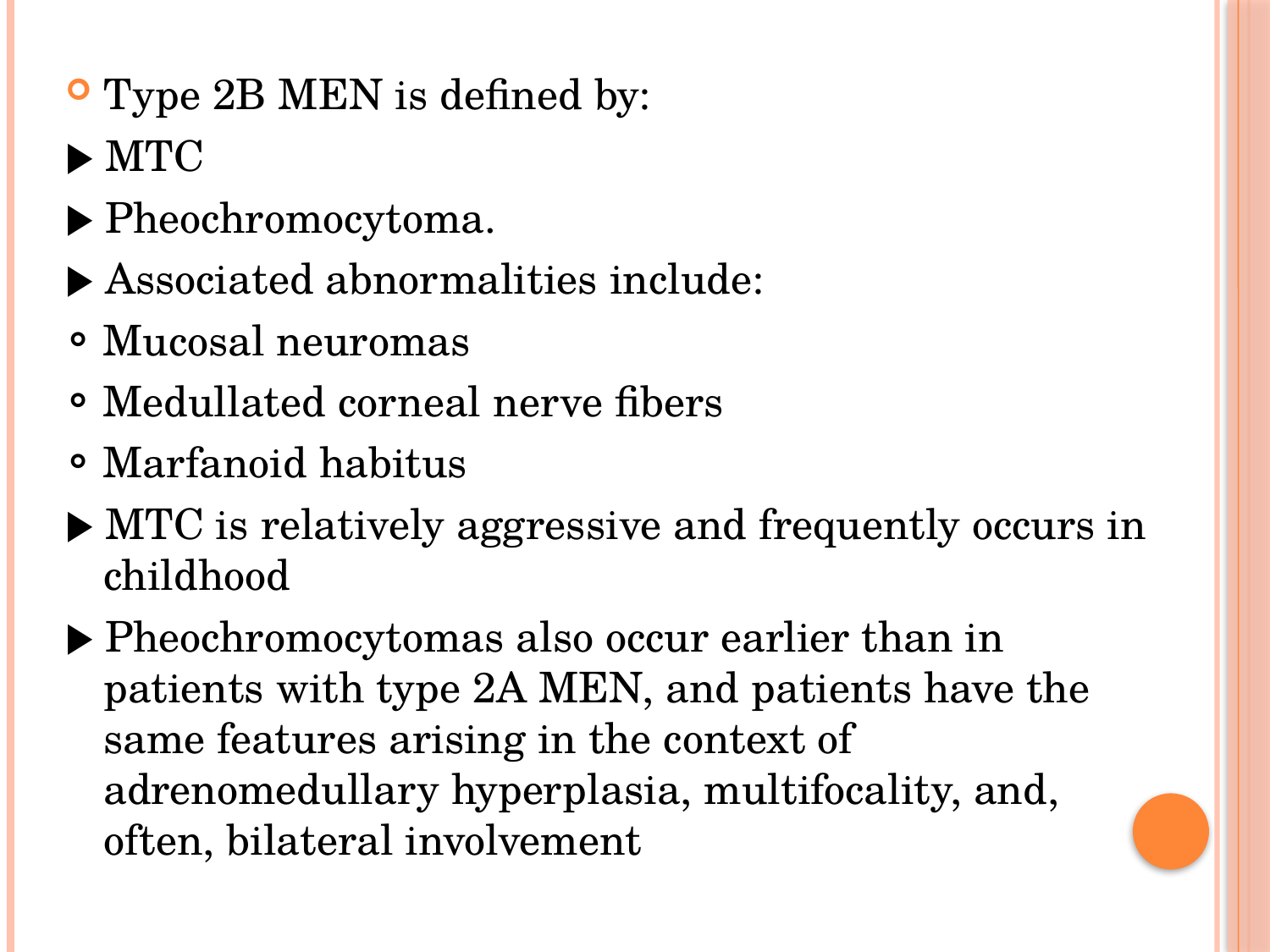

Type 2B MEN is defined by:
▶ MTC
▶ Pheochromocytoma.
▶ Associated abnormalities include:
◦ Mucosal neuromas
◦ Medullated corneal nerve fibers
◦ Marfanoid habitus
▶ MTC is relatively aggressive and frequently occurs in childhood
▶ Pheochromocytomas also occur earlier than in patients with type 2A MEN, and patients have the same features arising in the context of adrenomedullary hyperplasia, multifocality, and, often, bilateral involvement